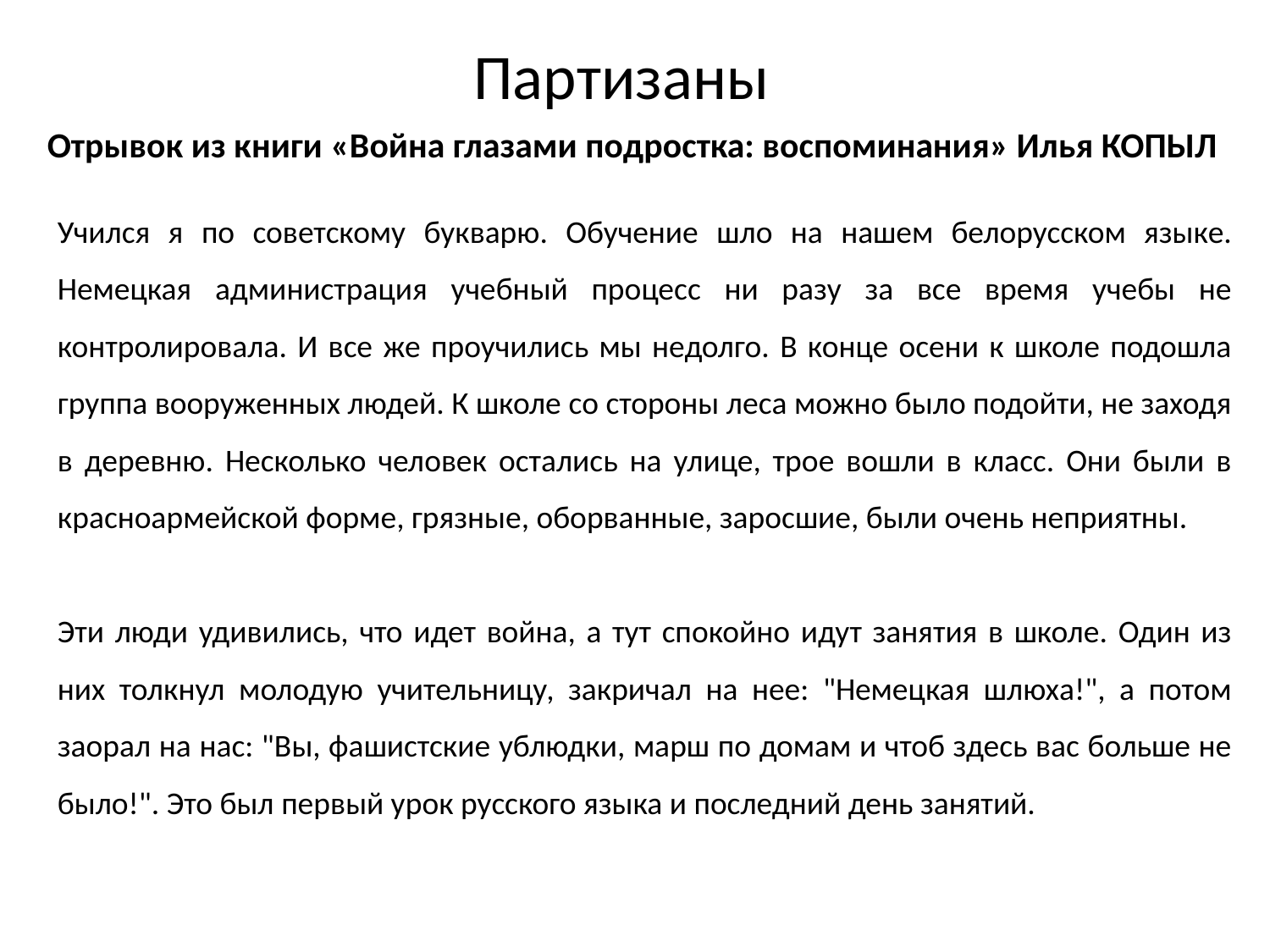

Партизаны
Отрывок из книги «Война глазами подростка: воспоминания» Илья КОПЫЛ

Учился я по советскому букварю. Обучение шло на нашем белорусском языке. Немецкая администрация учебный процесс ни разу за все время учебы не контролировала. И все же проучились мы недолго. В конце осени к школе подошла группа вооруженных людей. К школе со стороны леса можно было подойти, не заходя в деревню. Несколько человек остались на улице, трое вошли в класс. Они были в красноармейской форме, грязные, оборванные, заросшие, были очень неприятны.

Эти люди удивились, что идет война, а тут спокойно идут занятия в школе. Один из них толкнул молодую учительницу, закричал на нее: "Немецкая шлюха!", а потом заорал на нас: "Вы, фашистские ублюдки, марш по домам и чтоб здесь вас больше не было!". Это был первый урок русского языка и последний день занятий.